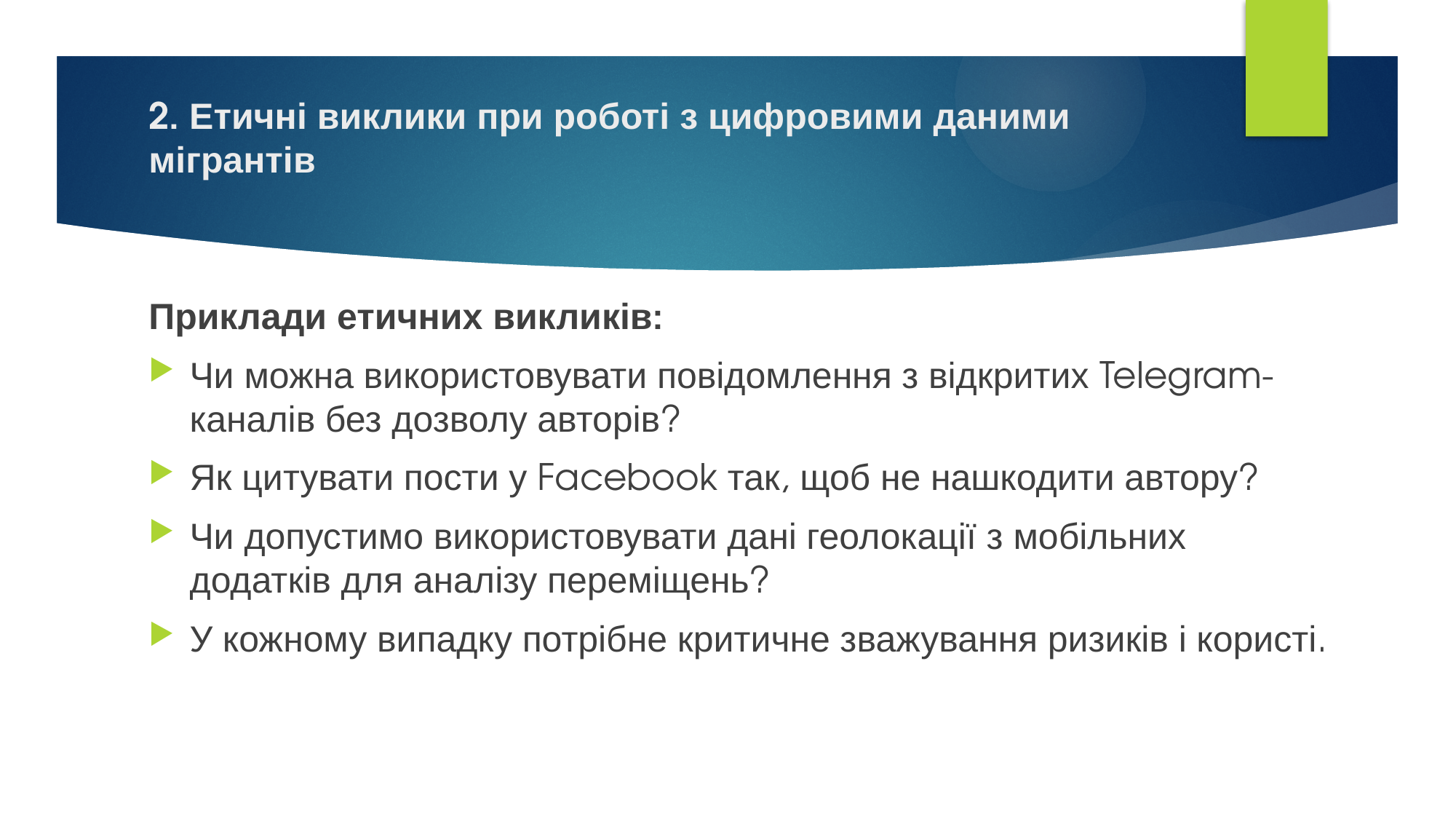

# 2. Етичні виклики при роботі з цифровими даними мігрантів
Приклади етичних викликів:
Чи можна використовувати повідомлення з відкритих Telegram-каналів без дозволу авторів?
Як цитувати пости у Facebook так, щоб не нашкодити автору?
Чи допустимо використовувати дані геолокації з мобільних додатків для аналізу переміщень?
У кожному випадку потрібне критичне зважування ризиків і користі.